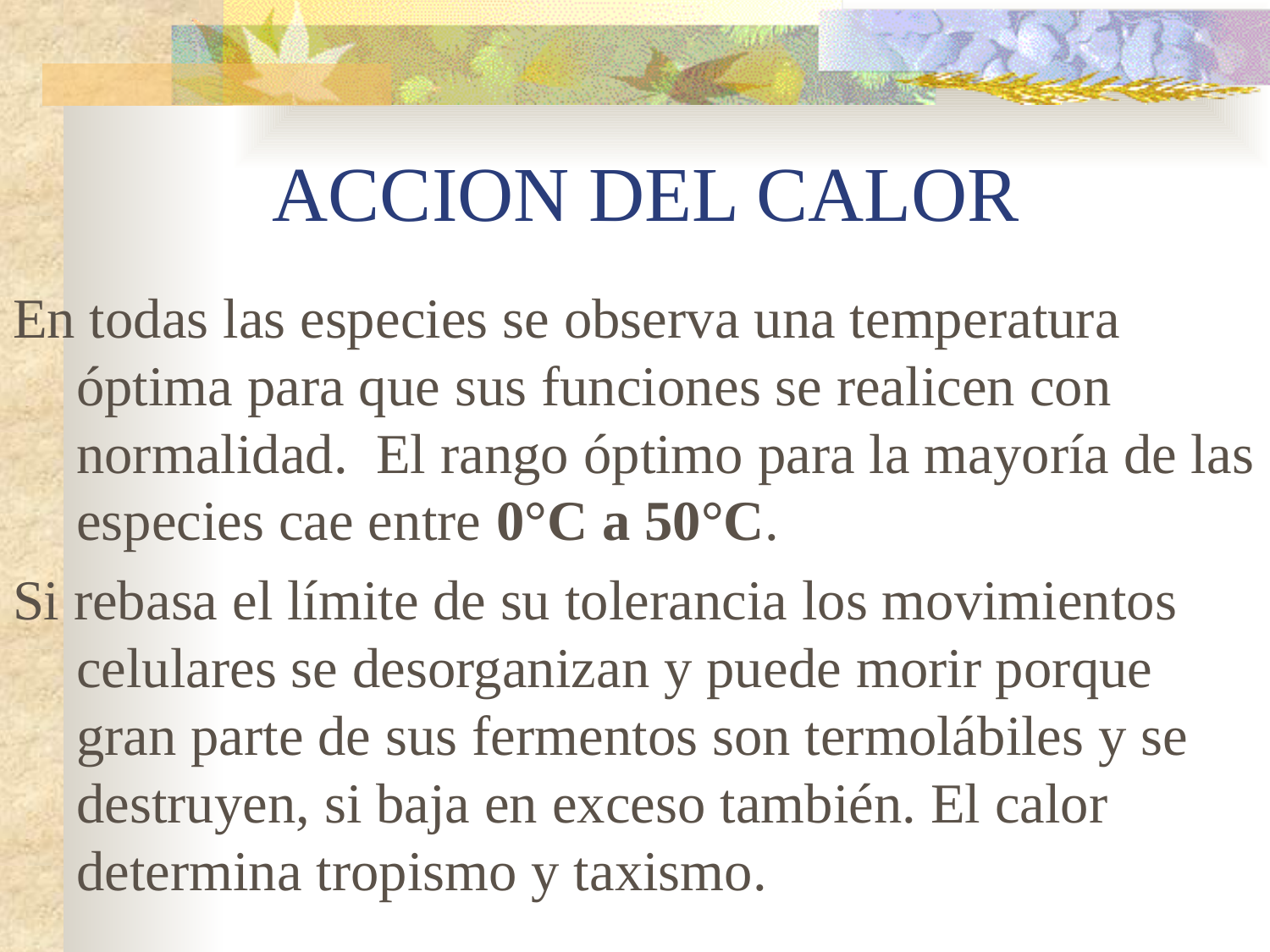

# ACCION DEL CALOR
En todas las especies se observa una temperatura óptima para que sus funciones se realicen con normalidad.  El rango óptimo para la mayoría de las especies cae entre 0°C a 50°C.
Si rebasa el límite de su tolerancia los movimientos celulares se desorganizan y puede morir porque gran parte de sus fermentos son termolábiles y se destruyen, si baja en exceso también. El calor determina tropismo y taxismo.